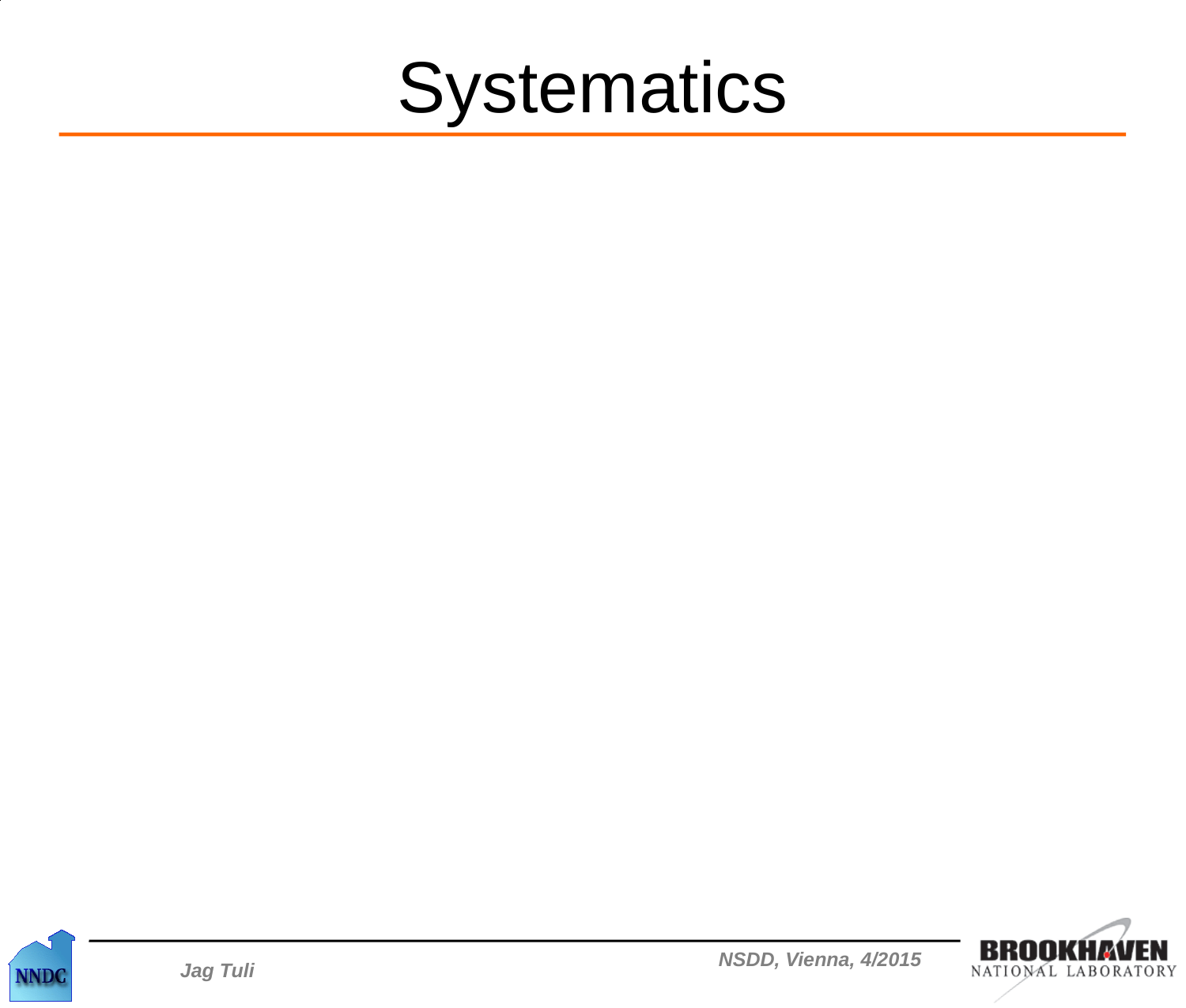

# Systematics
LogT1/2(alpha) vs Log E(alpha) is linear
Takahashi’s gross beta decay theory reliable to better than a factor of 3
Alpha Decay HF
Certain pairs of configurations lead to isomeric transitions
GS feeding from local systematics
Mass systematics from Audi